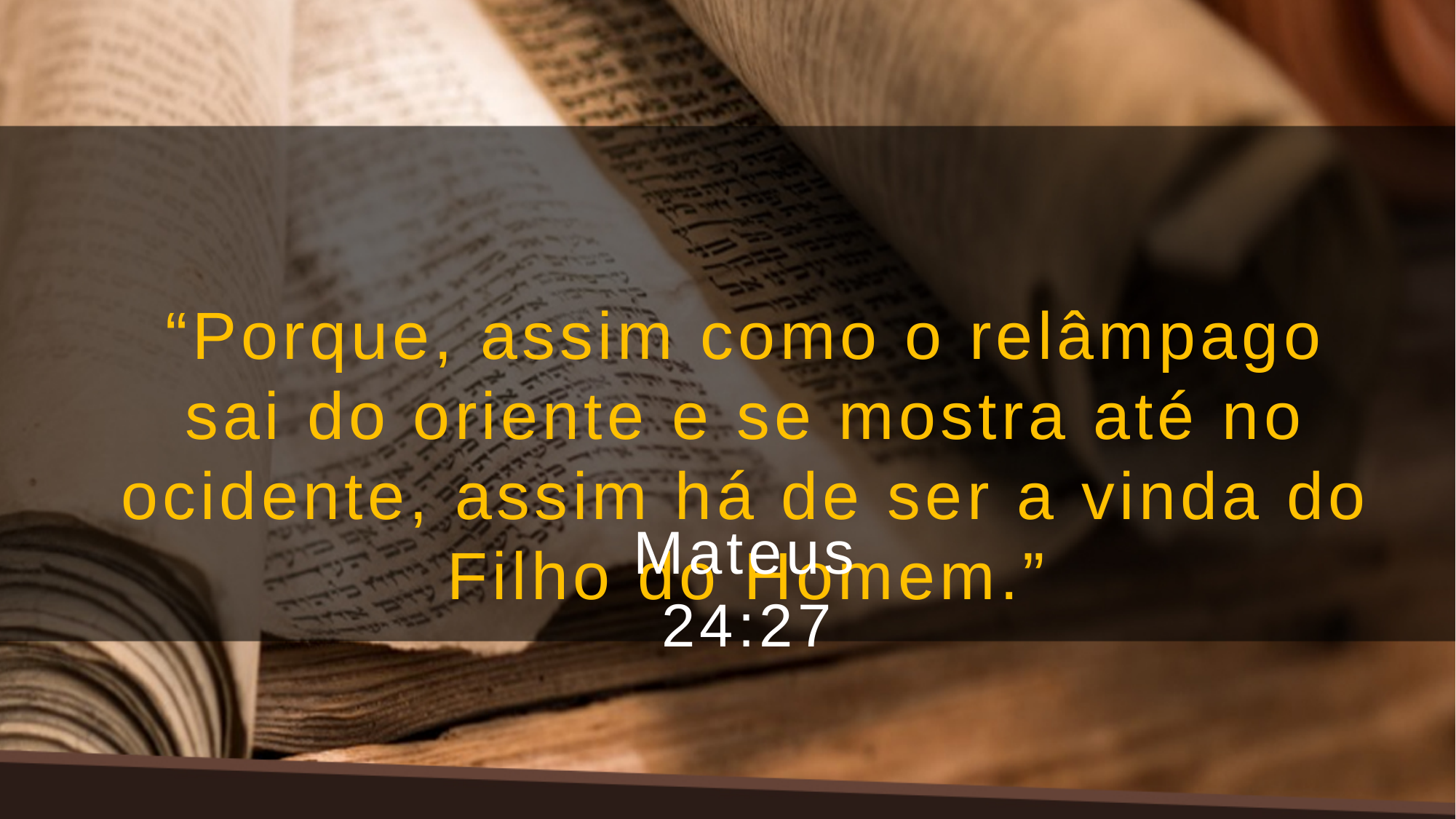

“Porque, assim como o relâmpago sai do oriente e se mostra até no ocidente, assim há de ser a vinda do Filho do Homem.”
Mateus 24:27